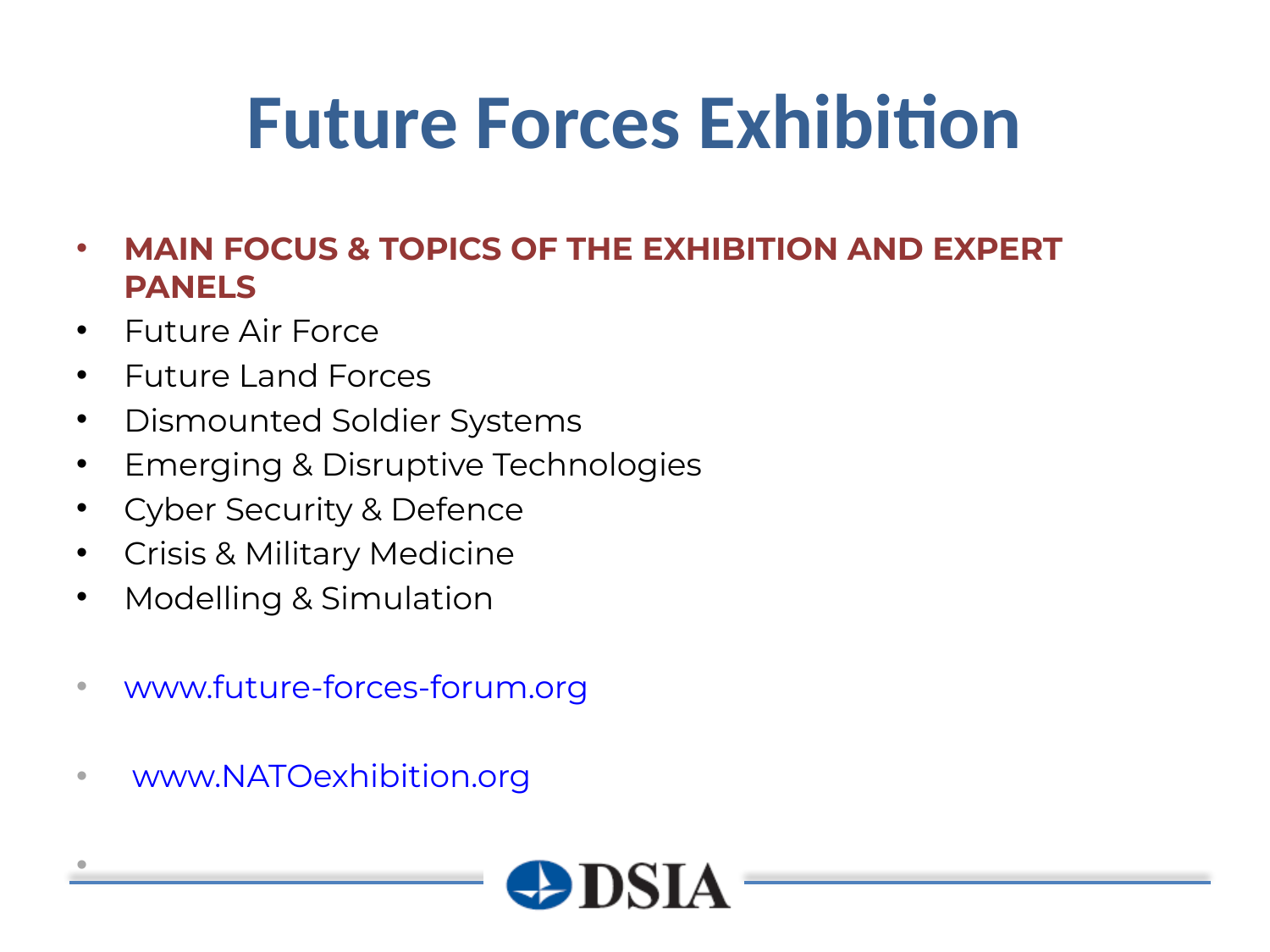

# Future Forces Exhibition
MAIN FOCUS & TOPICS OF THE EXHIBITION AND EXPERT PANELS
Future Air Force
Future Land Forces
Dismounted Soldier Systems
Emerging & Disruptive Technologies
Cyber Security & Defence
Crisis & Military Medicine
Modelling & Simulation
ABOUT
www.future-forces-forum.org

 www.NATOexhibition.org